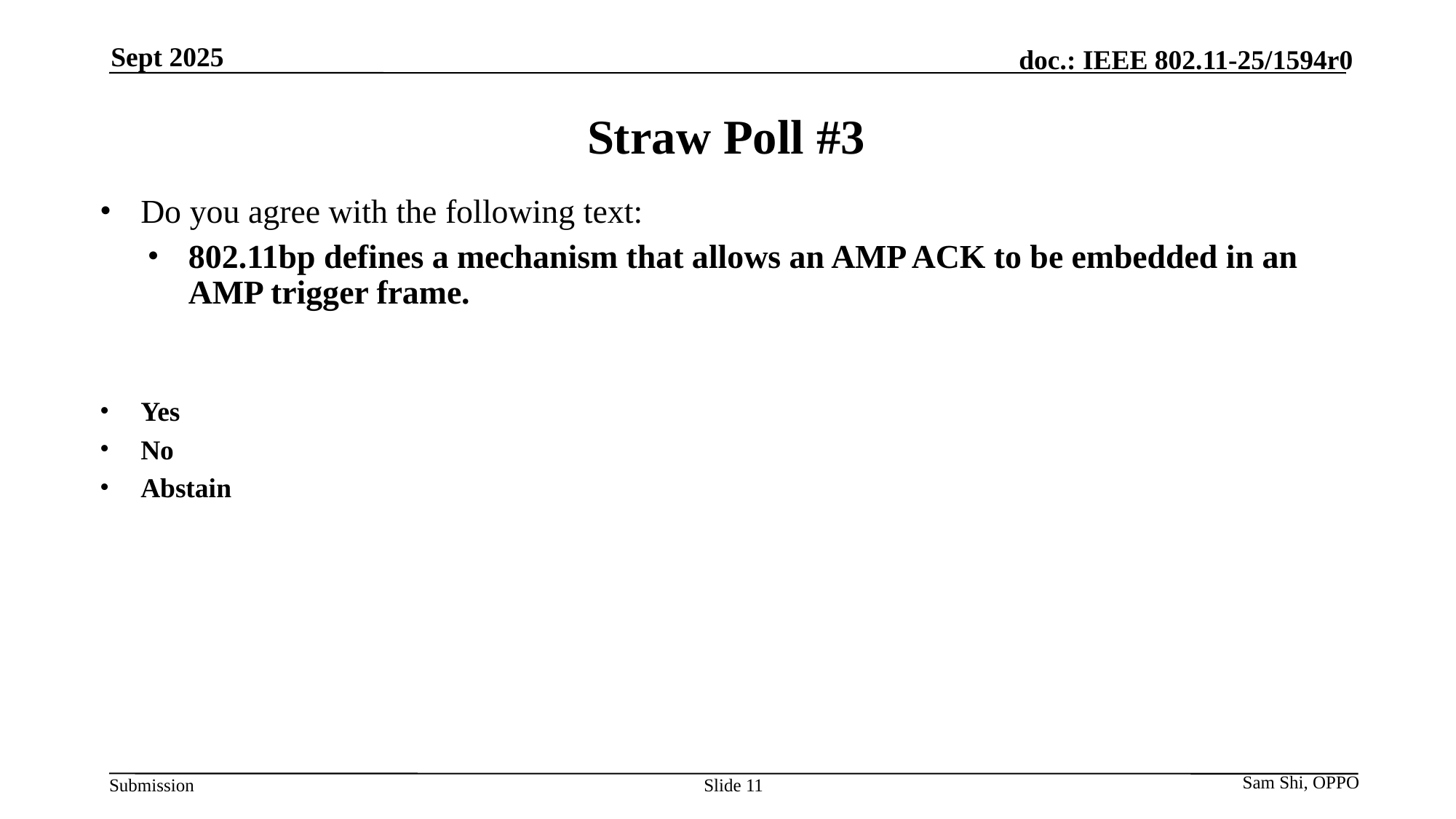

Sept 2025
# Straw Poll #3
Do you agree with the following text:
802.11bp defines a mechanism that allows an AMP ACK to be embedded in an AMP trigger frame.

Yes
No
Abstain

Slide 11
Sam Shi, OPPO